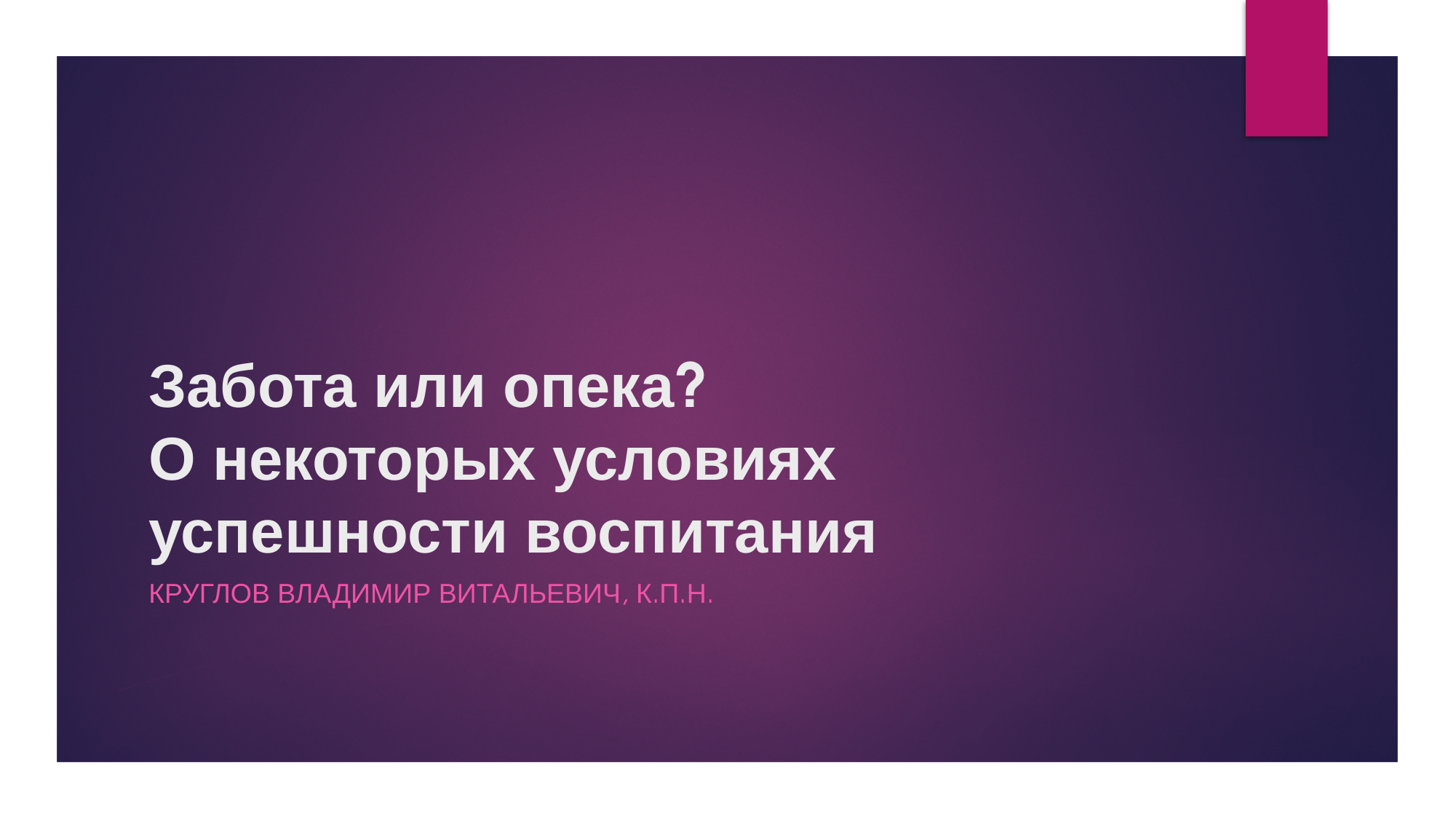

# Забота или опека? О некоторых условиях успешности воспитания
Круглов Владимир Витальевич, К.П.Н.